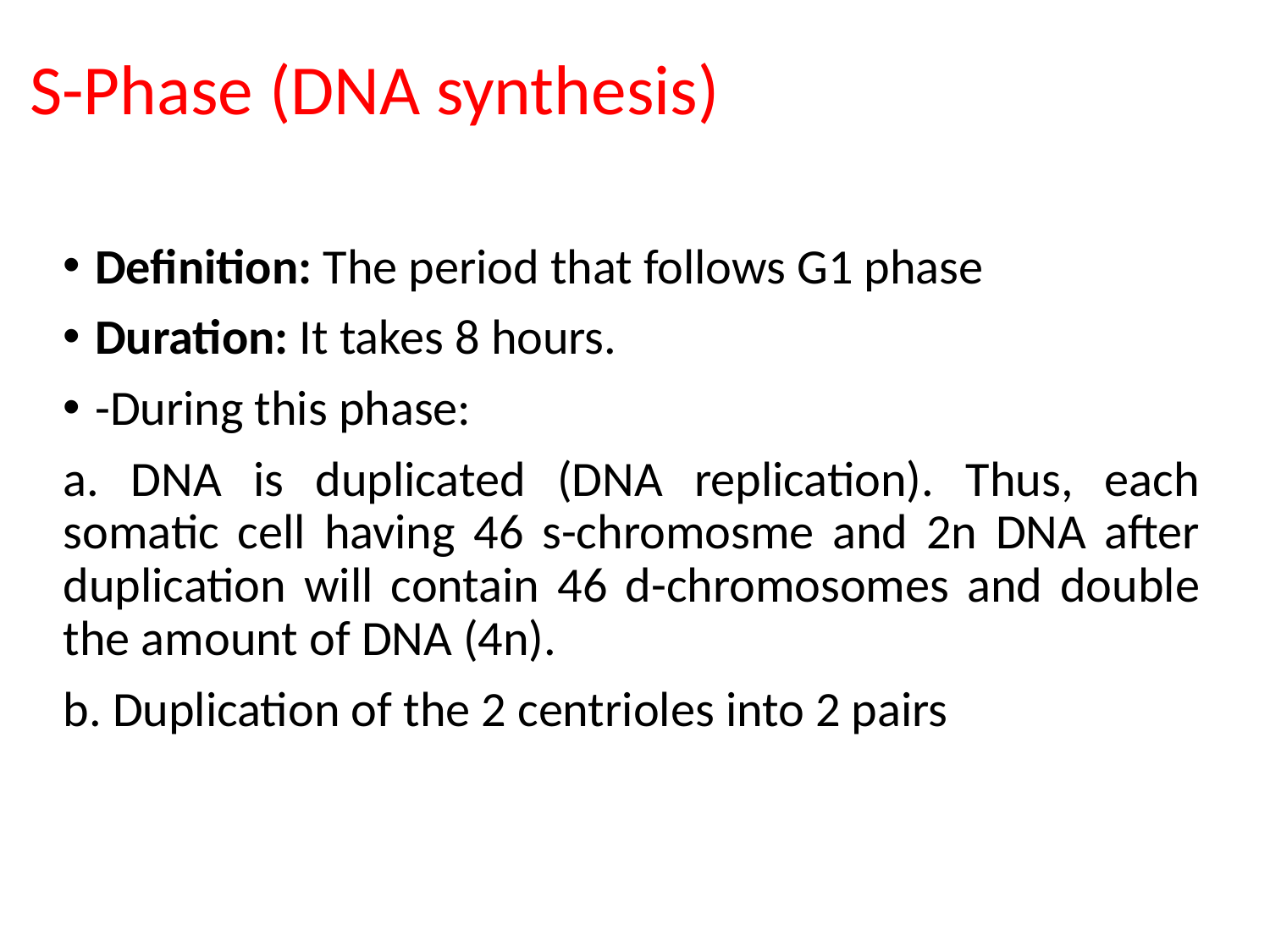

# S-Phase (DNA synthesis)
Definition: The period that follows G1 phase
Duration: It takes 8 hours.
-During this phase:
a. DNA is duplicated (DNA replication). Thus, each somatic cell having 46 s-chromosme and 2n DNA after duplication will contain 46 d-chromosomes and double the amount of DNA (4n).
b. Duplication of the 2 centrioles into 2 pairs